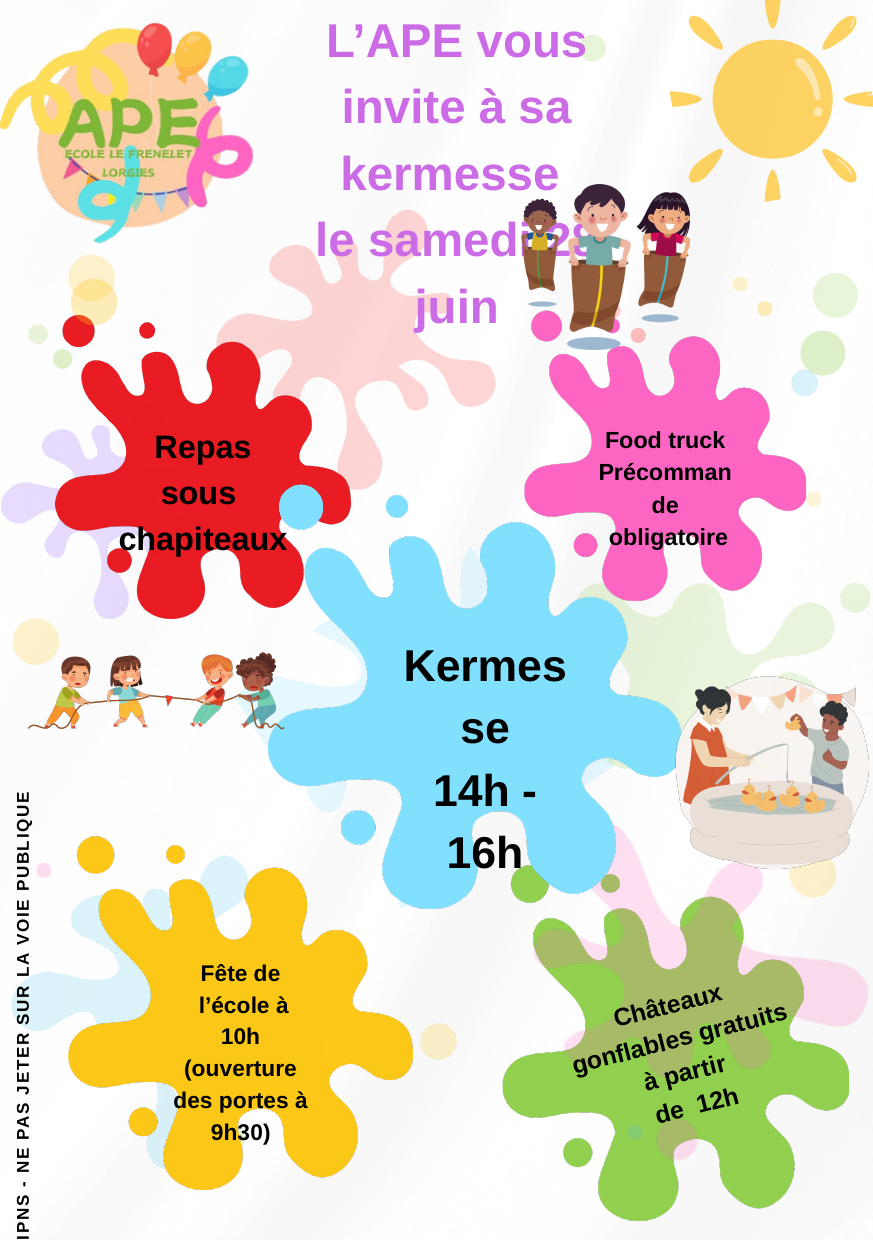

L’APE vous invite à sa kermesse
le samedi 28 juin

Repas sous
chapiteaux
Food truck
Précommande
 obligatoire

Kermesse
14h - 16h

Fête de
 l’école à 10h (ouverture des portes à 9h30)
IPNS - NE PAS JETER SUR LA VOIE PUBLIQUE
Châteaux
gonflables gratuits à partir
de  12h